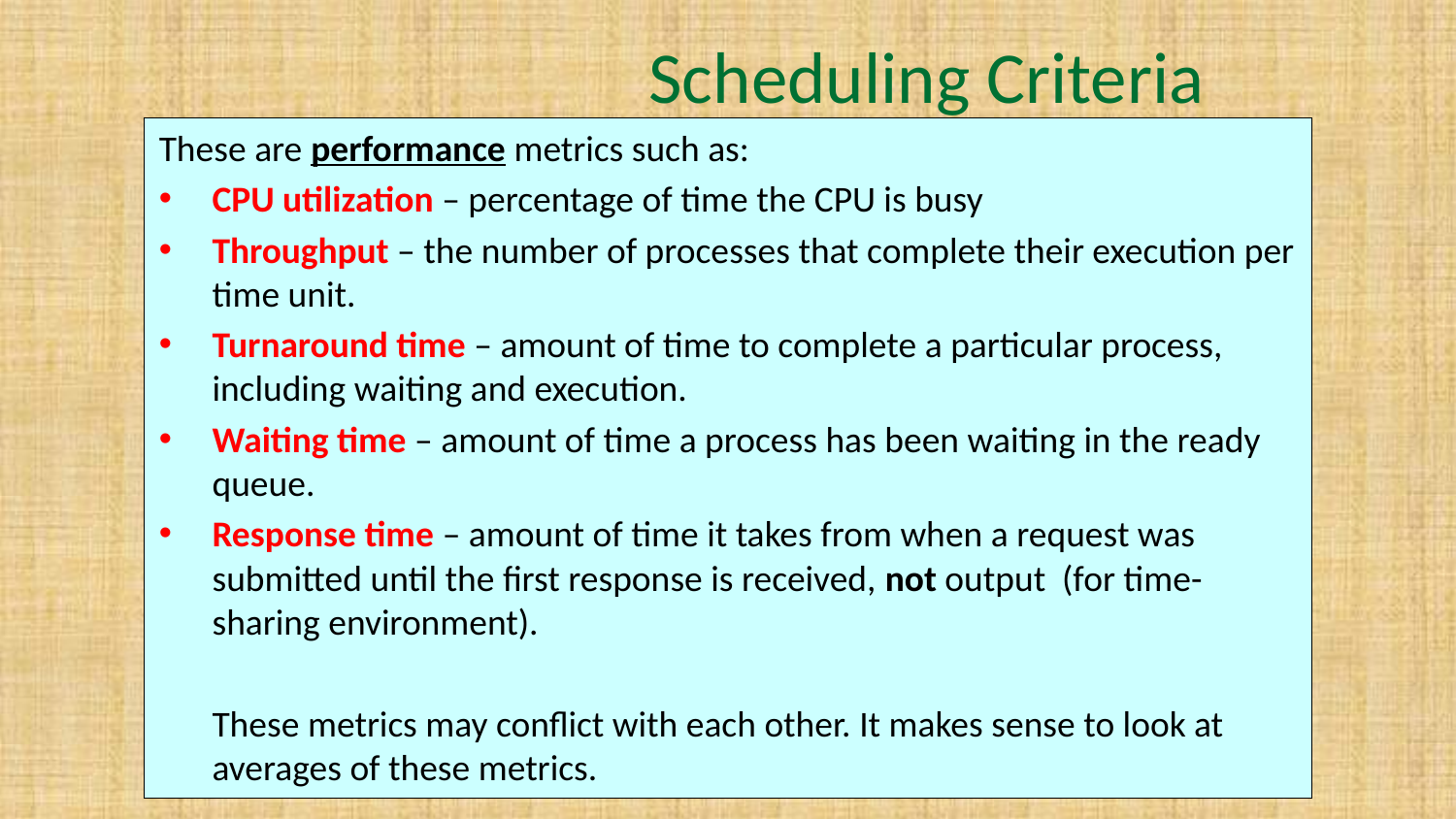

# Scheduling Criteria
These are performance metrics such as:
CPU utilization – percentage of time the CPU is busy
Throughput – the number of processes that complete their execution per time unit.
Turnaround time – amount of time to complete a particular process, including waiting and execution.
Waiting time – amount of time a process has been waiting in the ready queue.
Response time – amount of time it takes from when a request was submitted until the first response is received, not output  (for time-sharing environment).

These metrics may conflict with each other. It makes sense to look at averages of these metrics.